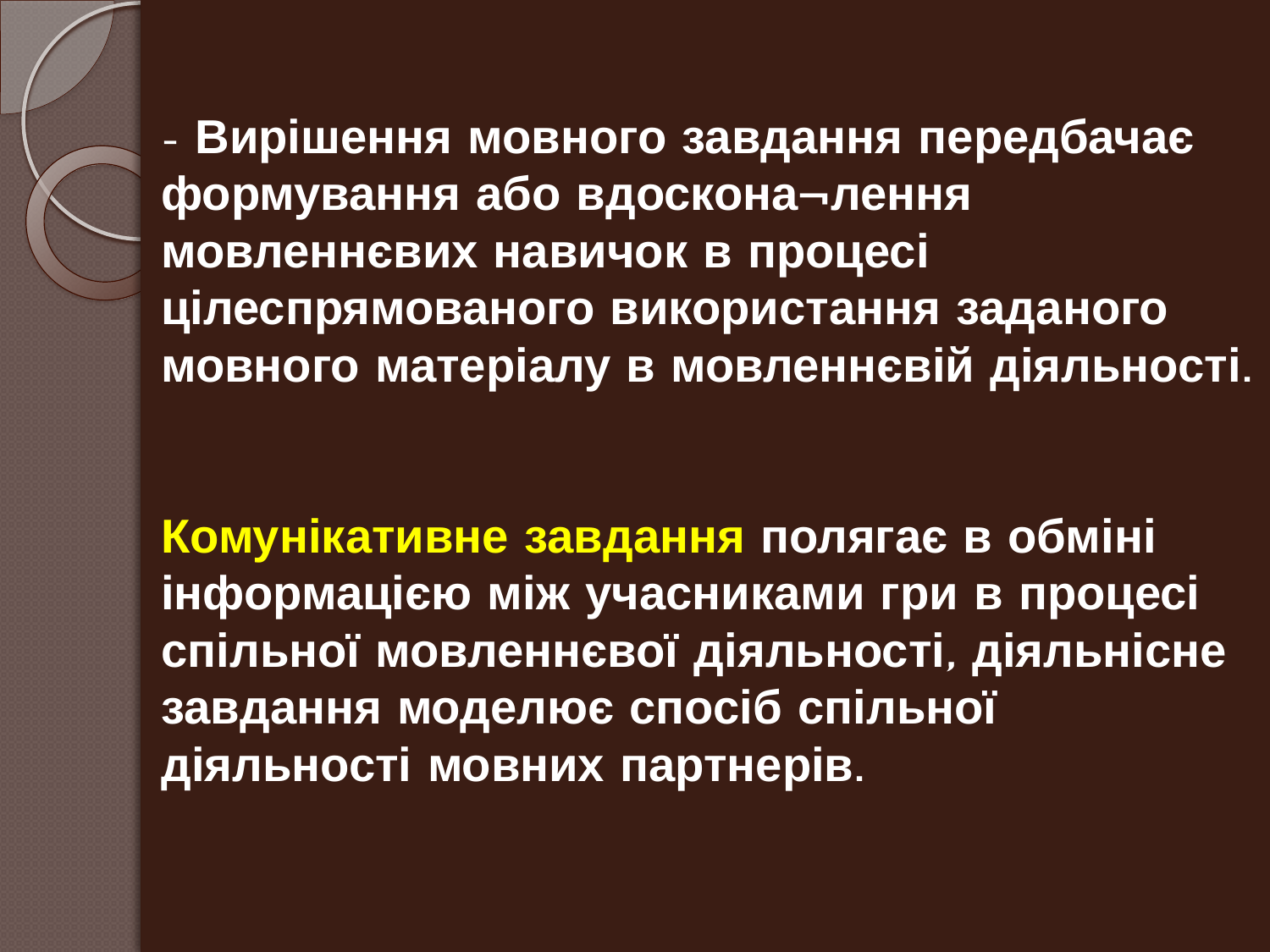

# - Вирішення мовного завдання передбачає формування або вдоскона¬лення мовленнєвих навичок в процесі цілеспрямованого використання заданого мовного матеріалу в мовленнєвій діяльності. Комунікативне завдання полягає в обміні інформацією між учасниками гри в процесі спільної мовленнєвої діяльності, діяльнісне завдання моделює спосіб спільної діяльності мовних партнерів.